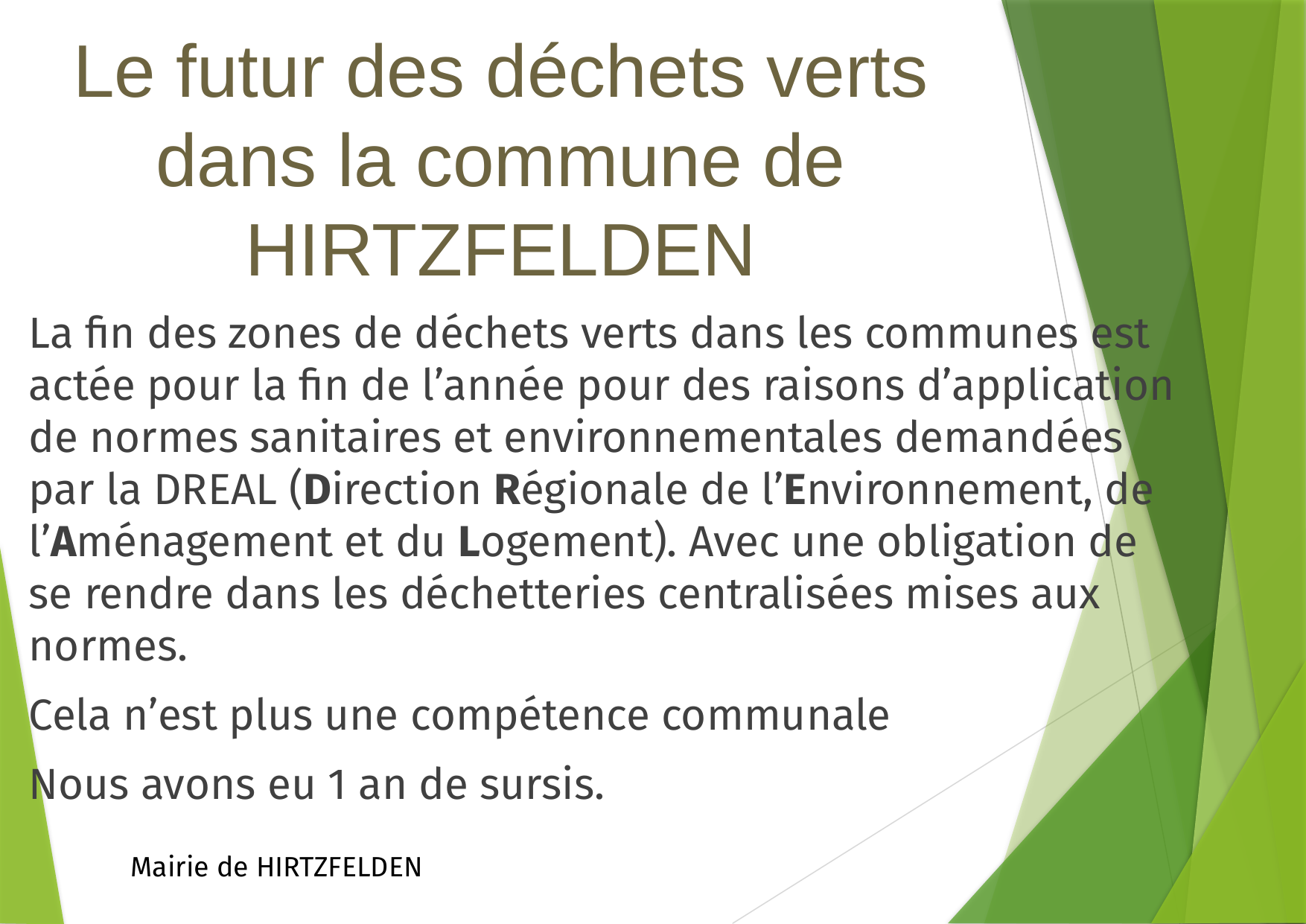

Le futur des déchets verts dans la commune de HIRTZFELDEN
La fin des zones de déchets verts dans les communes est actée pour la fin de l’année pour des raisons d’application de normes sanitaires et environnementales demandées par la DREAL (Direction Régionale de l’Environnement, de l’Aménagement et du Logement). Avec une obligation de se rendre dans les déchetteries centralisées mises aux normes.
Cela n’est plus une compétence communale
Nous avons eu 1 an de sursis.

Mairie de HIRTZFELDEN